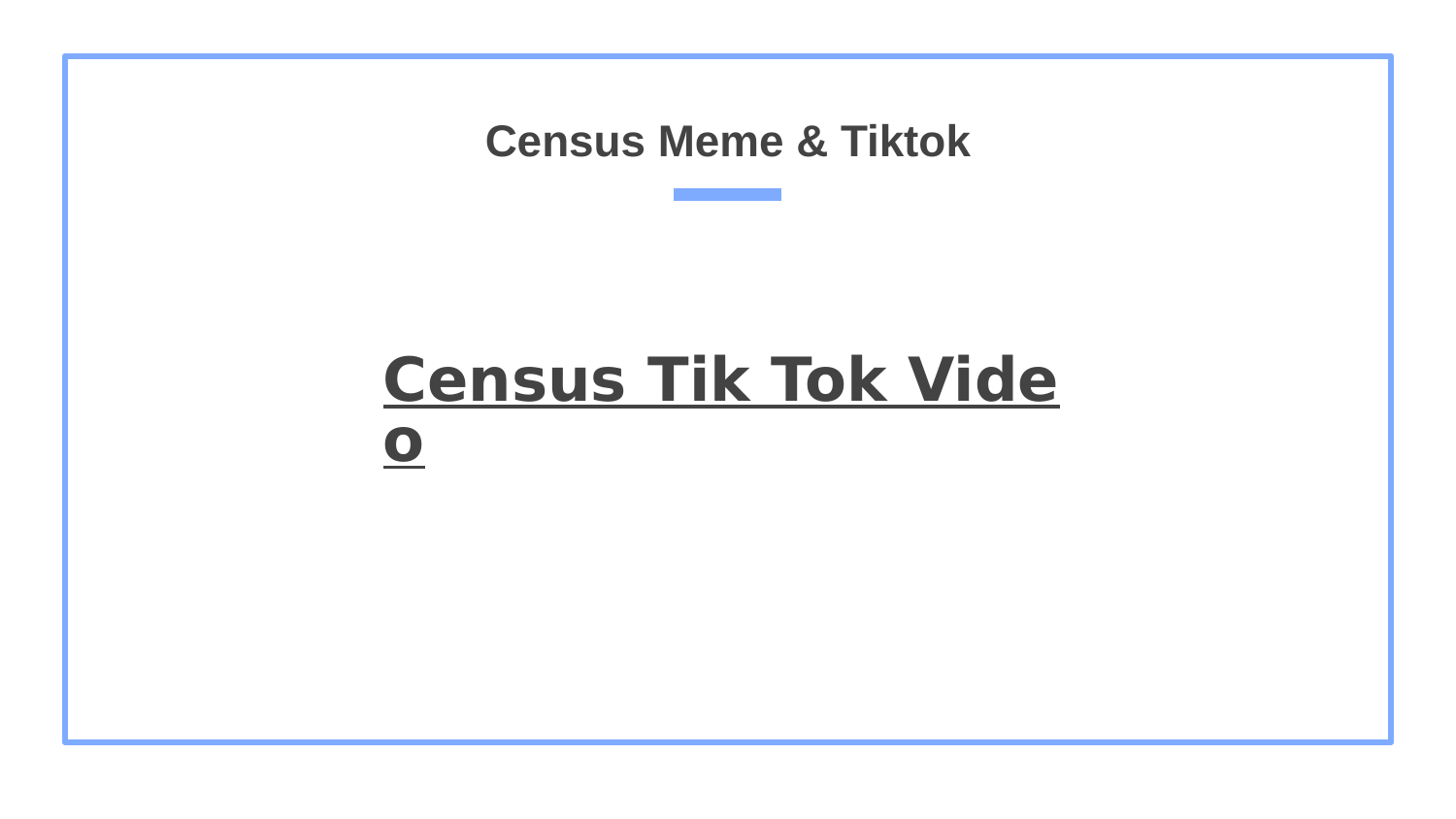

# Census Meme & Tiktok
Census Tik Tok Video